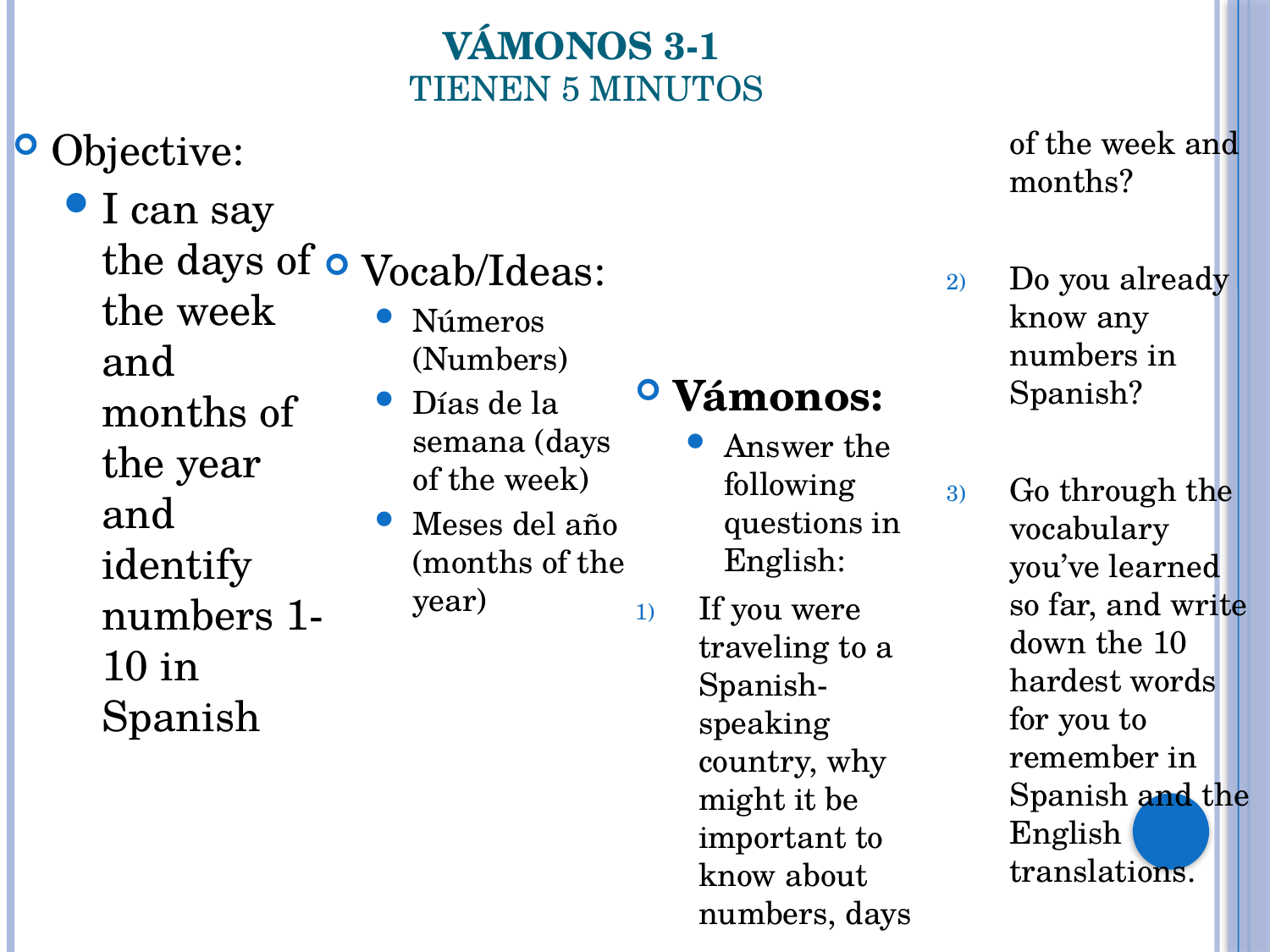

# Vámonos 3-1 Tienen 5 Minutos
Objective:
I can say the days of the week and months of the year and identify numbers 1-10 in Spanish

Vocab/Ideas:
Números (Numbers)
Días de la semana (days of the week)
Meses del año (months of the year)

Vámonos:
Answer the following questions in English:
If you were traveling to a Spanish-speaking country, why might it be important to know about numbers, days of the week and months?

Do you already know any numbers in Spanish?

Go through the vocabulary you’ve learned so far, and write down the 10 hardest words for you to remember in Spanish and the English translations.

Make
sure
you have out your
progress
reports